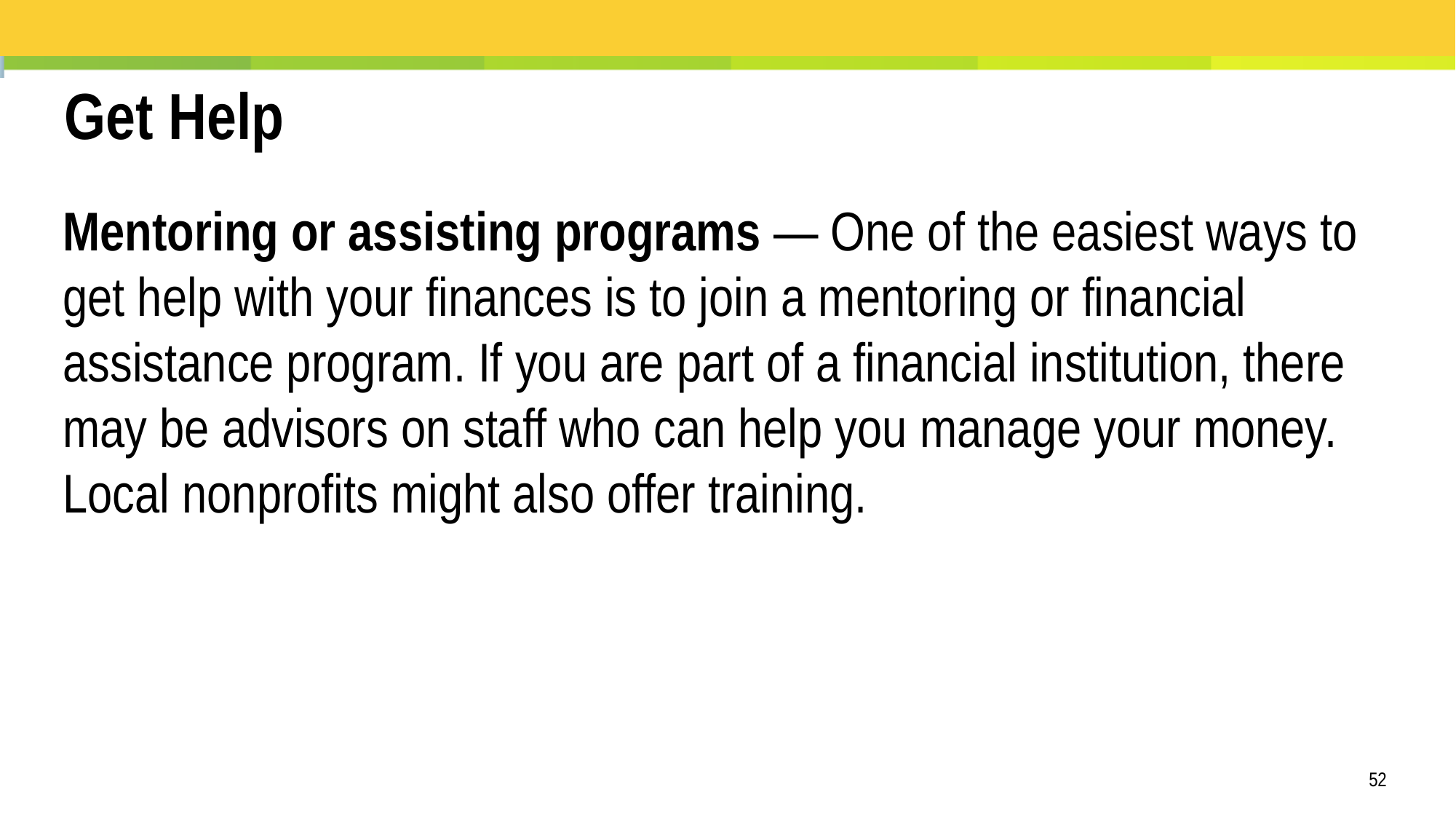

Get Help
Mentoring or assisting programs — One of the easiest ways to get help with your finances is to join a mentoring or financial assistance program. If you are part of a financial institution, there may be advisors on staff who can help you manage your money. Local nonprofits might also offer training.
52